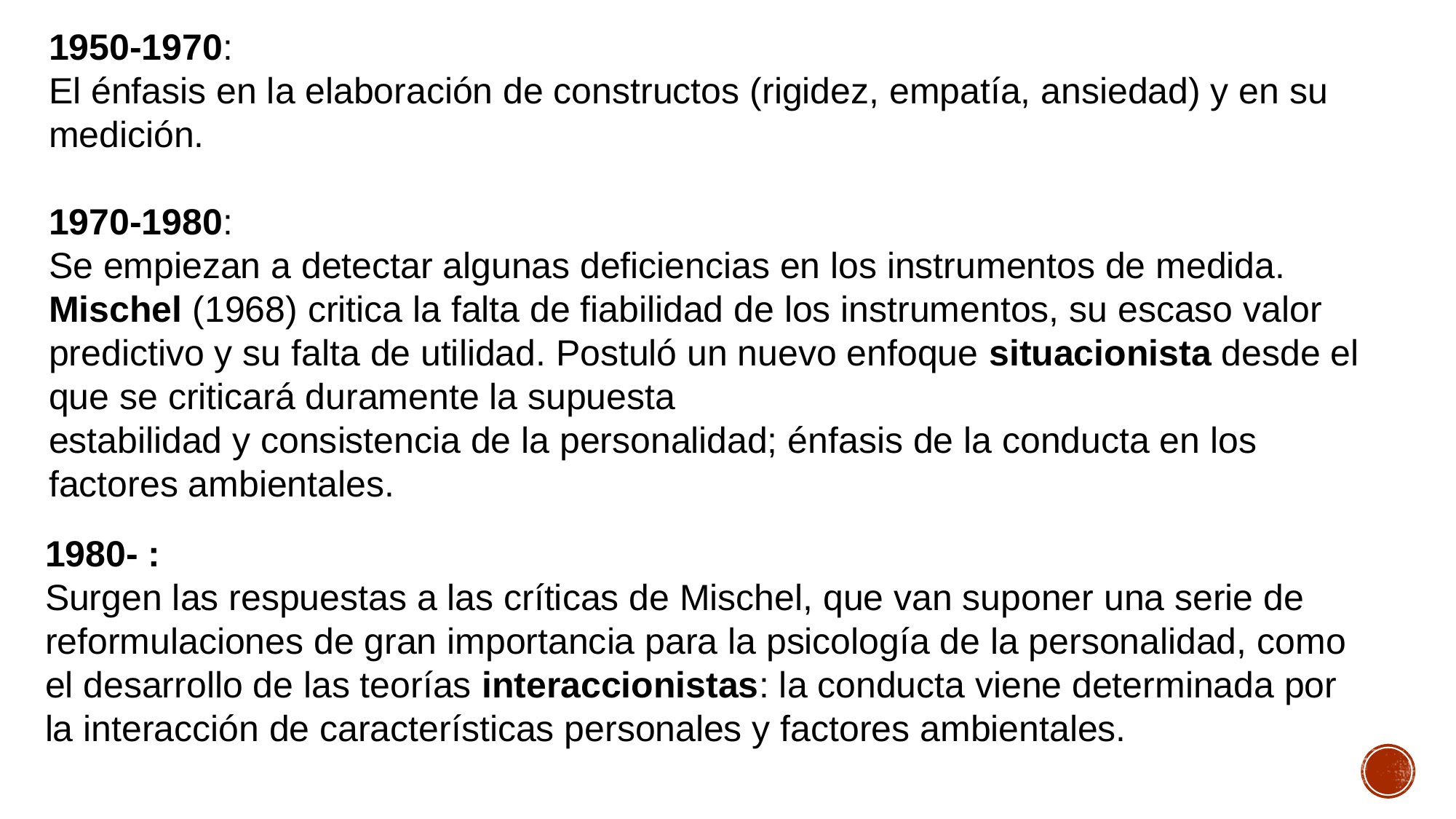

1950-1970:
El énfasis en la elaboración de constructos (rigidez, empatía, ansiedad) y en su medición.

1970-1980:
Se empiezan a detectar algunas deficiencias en los instrumentos de medida. Mischel (1968) critica la falta de fiabilidad de los instrumentos, su escaso valor predictivo y su falta de utilidad. Postuló un nuevo enfoque situacionista desde el que se criticará duramente la supuesta
estabilidad y consistencia de la personalidad; énfasis de la conducta en los factores ambientales.
1980- :
Surgen las respuestas a las críticas de Mischel, que van suponer una serie de reformulaciones de gran importancia para la psicología de la personalidad, como el desarrollo de las teorías interaccionistas: la conducta viene determinada por la interacción de características personales y factores ambientales.